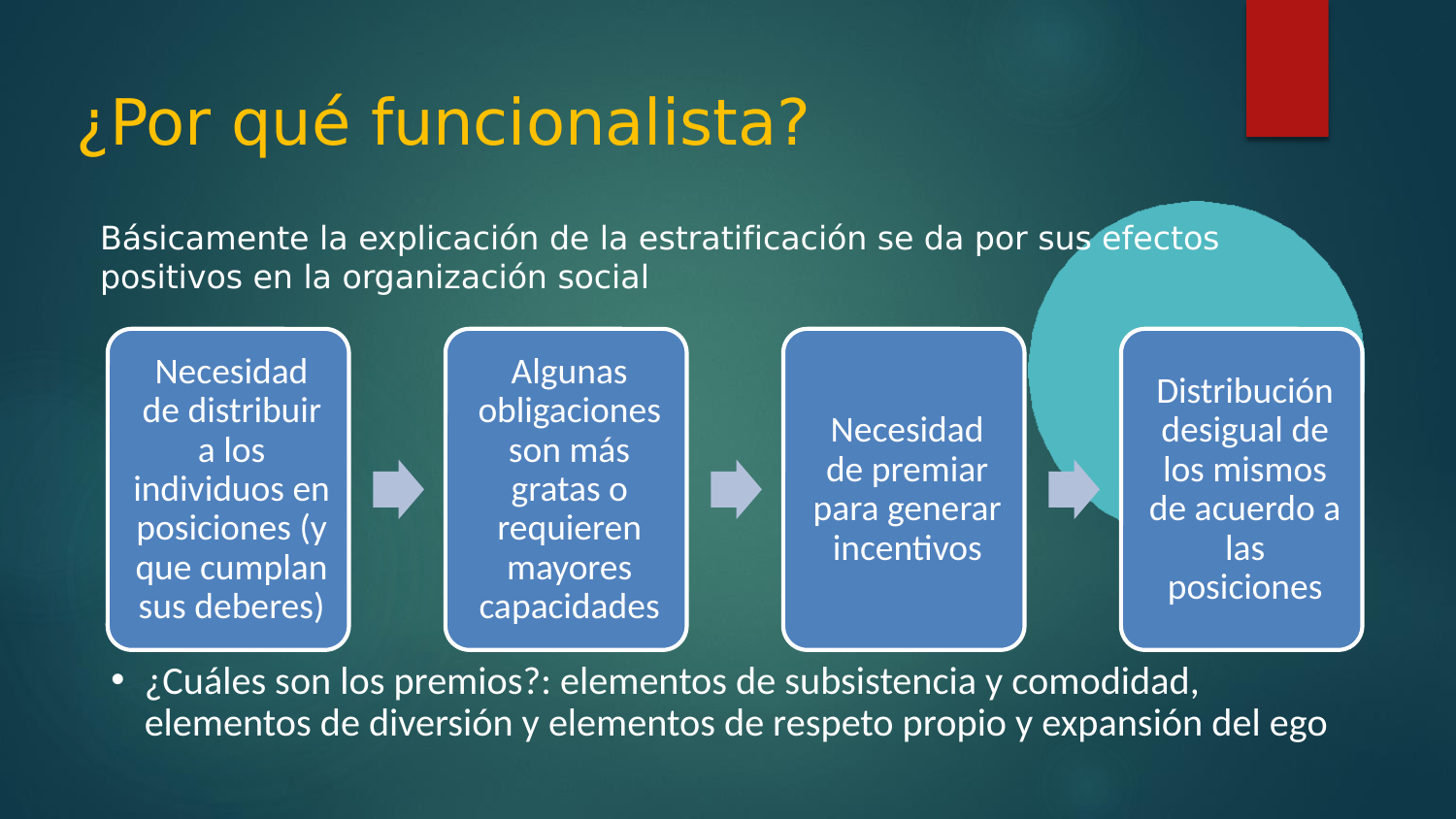

# ¿Por qué funcionalista?
Básicamente la explicación de la estratificación se da por sus efectos positivos en la organización social
Necesidad de distribuir a los individuos en posiciones (y que cumplan sus deberes)

Algunas obligaciones son más gratas o requieren mayores capacidades

Necesidad de premiar para generar incentivos

Distribución desigual de los mismos de acuerdo a las posiciones
¿Cuáles son los premios?: elementos de subsistencia y comodidad, elementos de diversión y elementos de respeto propio y expansión del ego